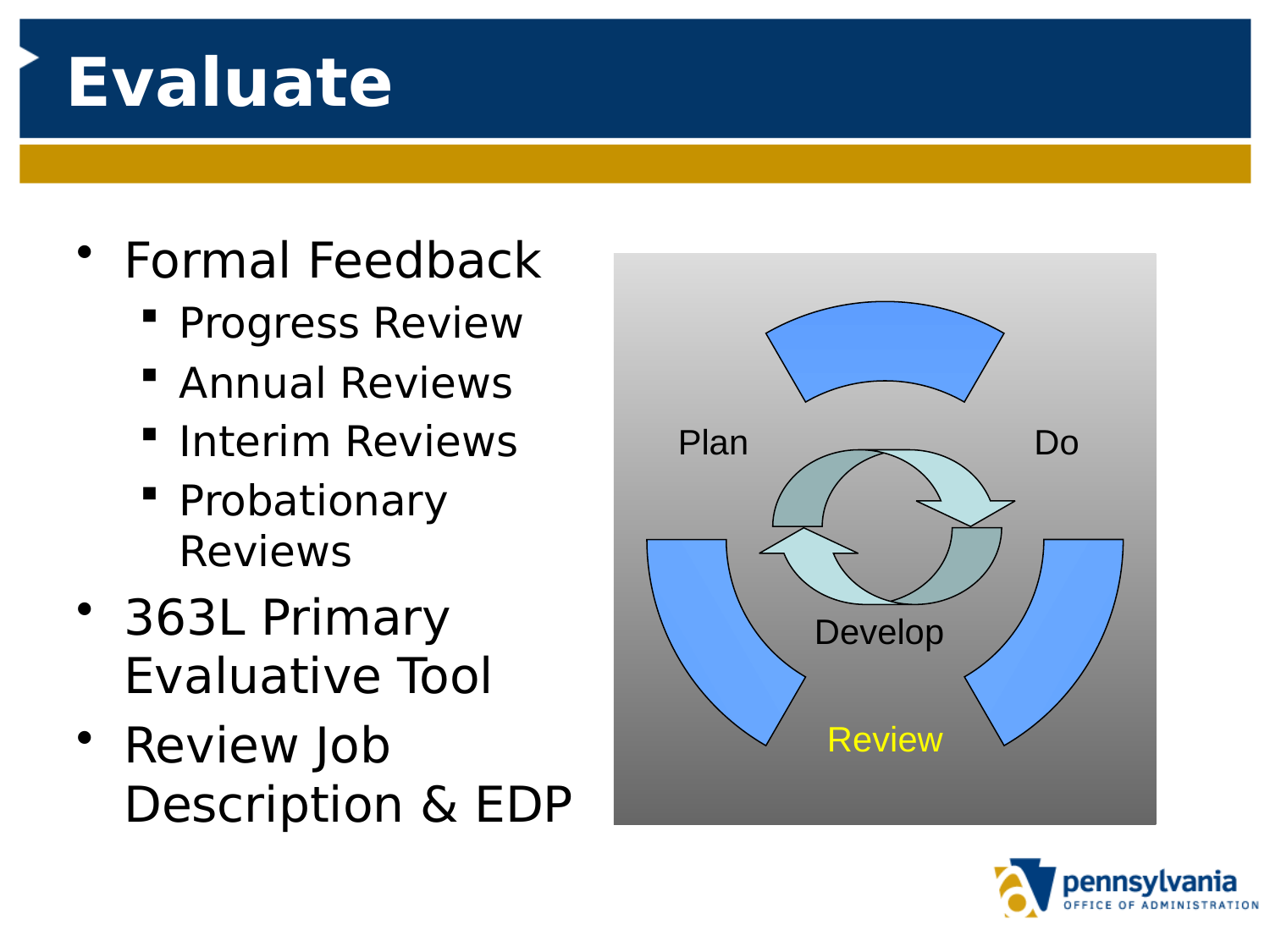

# Evaluate
Formal Feedback
Progress Review
Annual Reviews
Interim Reviews
Probationary Reviews
363L Primary Evaluative Tool
Review Job Description & EDP

Plan
Do

Review

Develop